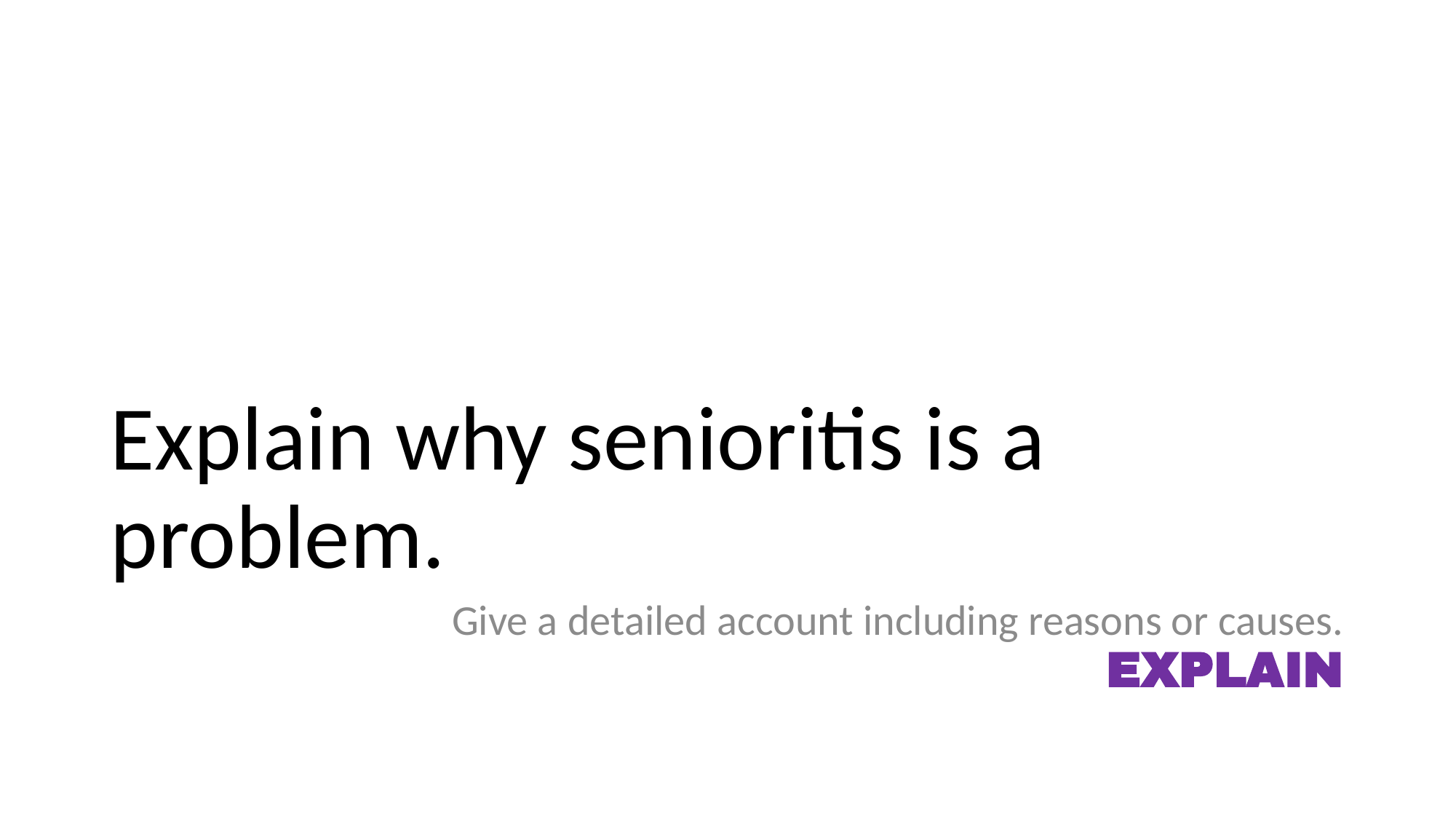

# Explain why senioritis is a problem.
Give a detailed account including reasons or causes.
EXPLAIN